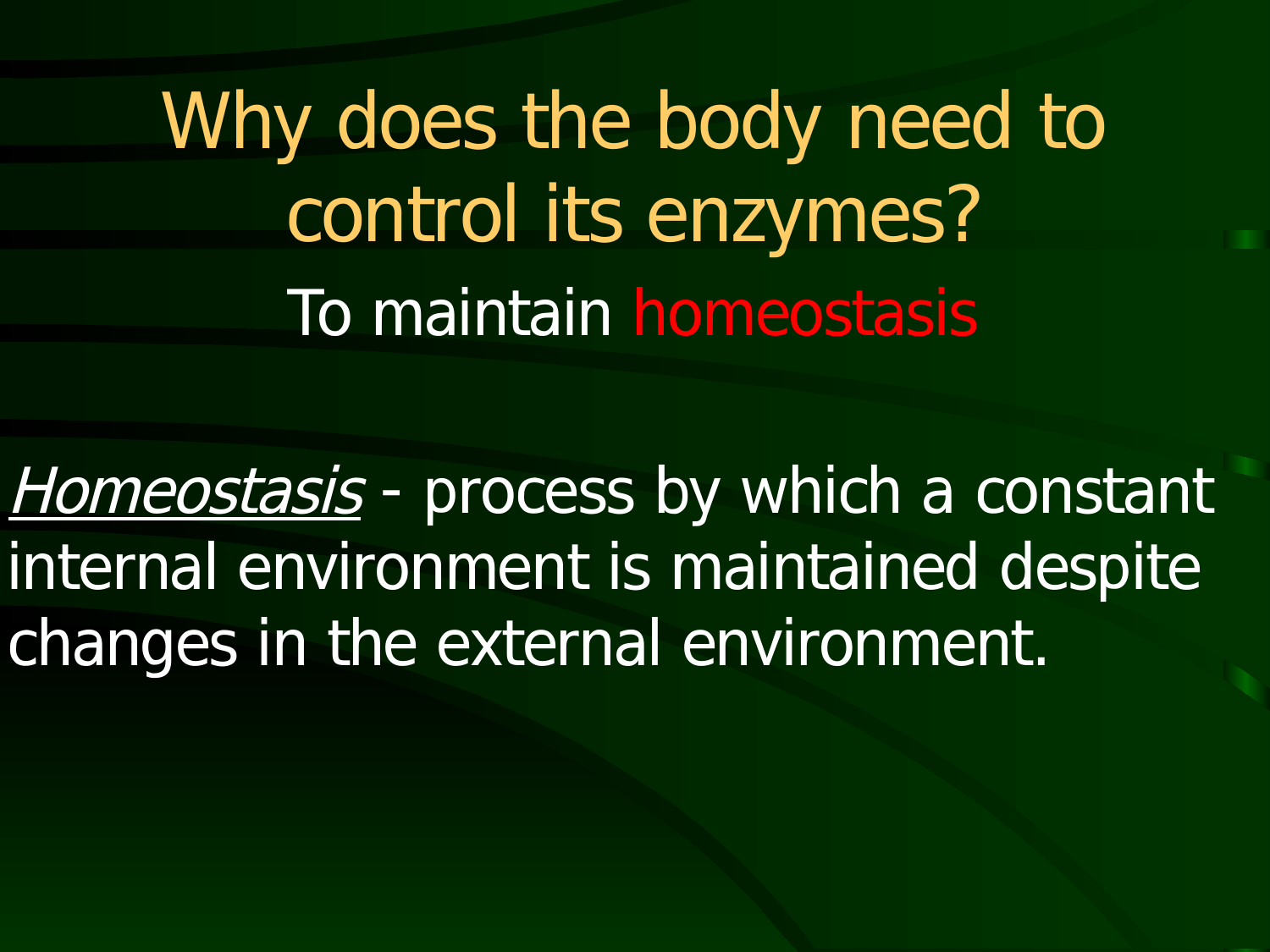

# Why does the body need to control its enzymes?
To maintain homeostasis

Homeostasis - process by which a constant internal environment is maintained despite changes in the external environment.